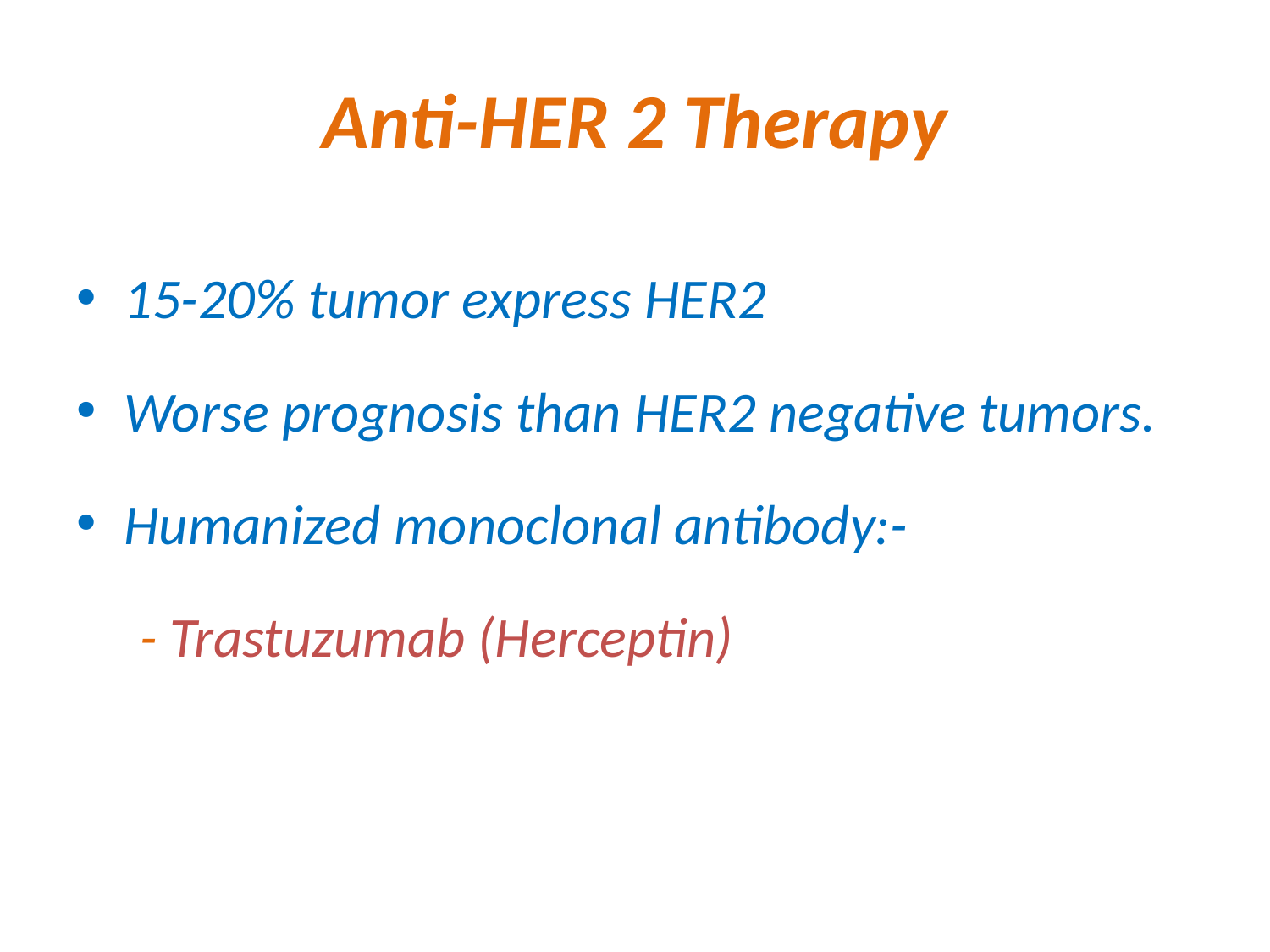

# Anti-HER 2 Therapy
15-20% tumor express HER2
Worse prognosis than HER2 negative tumors.
Humanized monoclonal antibody:-
     - Trastuzumab (Herceptin)